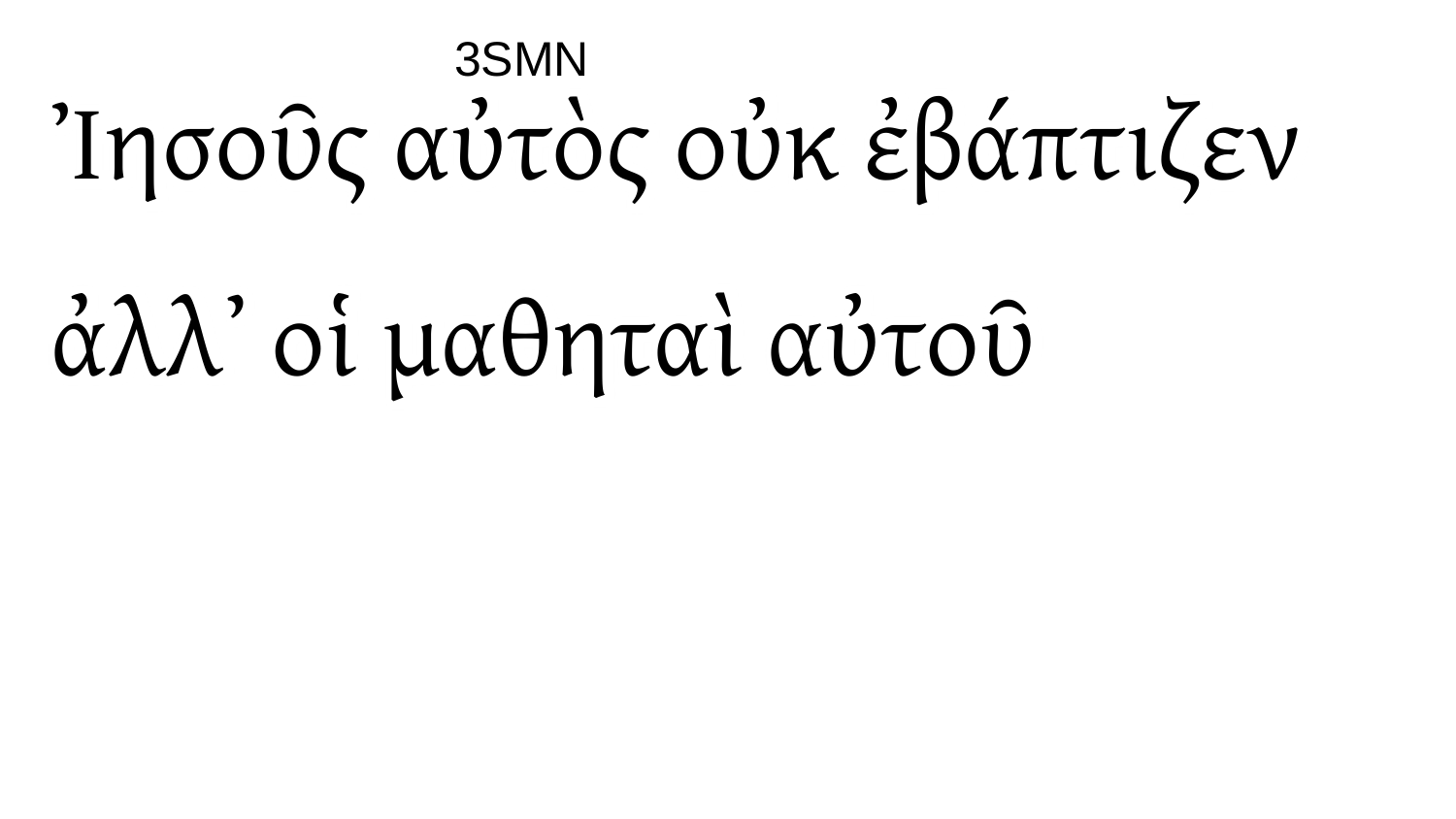

Ἰησοῦς αὐτὸς οὐκ ἐβάπτιζεν ἀλλʼ οἱ μαθηταὶ αὐτοῦ
3SMN